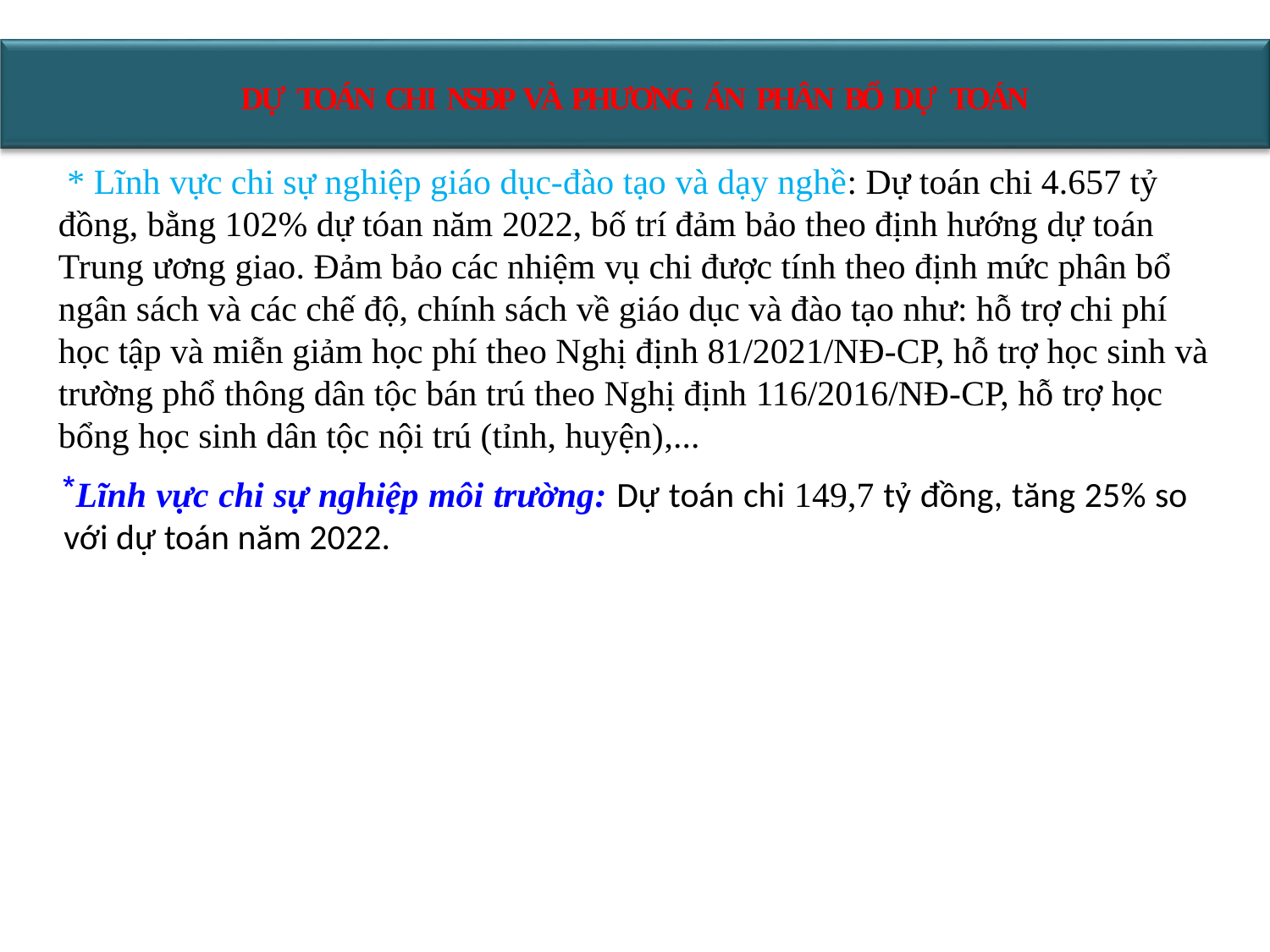

DỰ  TOÁN  CHI  NSĐP  VÀ  PHƯƠNG  ÁN  PHÂN  BỔ  DỰ  TOÁN
 * Lĩnh vực chi sự nghiệp giáo dục-đào tạo và dạy nghề: Dự toán chi 4.657 tỷ đồng, bằng 102% dự tóan năm 2022, bố trí đảm bảo theo định hướng dự toán Trung ương giao. Đảm bảo các nhiệm vụ chi được tính theo định mức phân bổ ngân sách và các chế độ, chính sách về giáo dục và đào tạo như: hỗ trợ chi phí học tập và miễn giảm học phí theo Nghị định 81/2021/NĐ-CP, hỗ trợ học sinh và trường phổ thông dân tộc bán trú theo Nghị định 116/2016/NĐ-CP, hỗ trợ học bổng học sinh dân tộc nội trú (tỉnh, huyện),...
Lĩnh vực chi sự nghiệp môi trường: Dự toán chi 149,7 tỷ đồng, tăng 25% so với dự toán năm 2022.